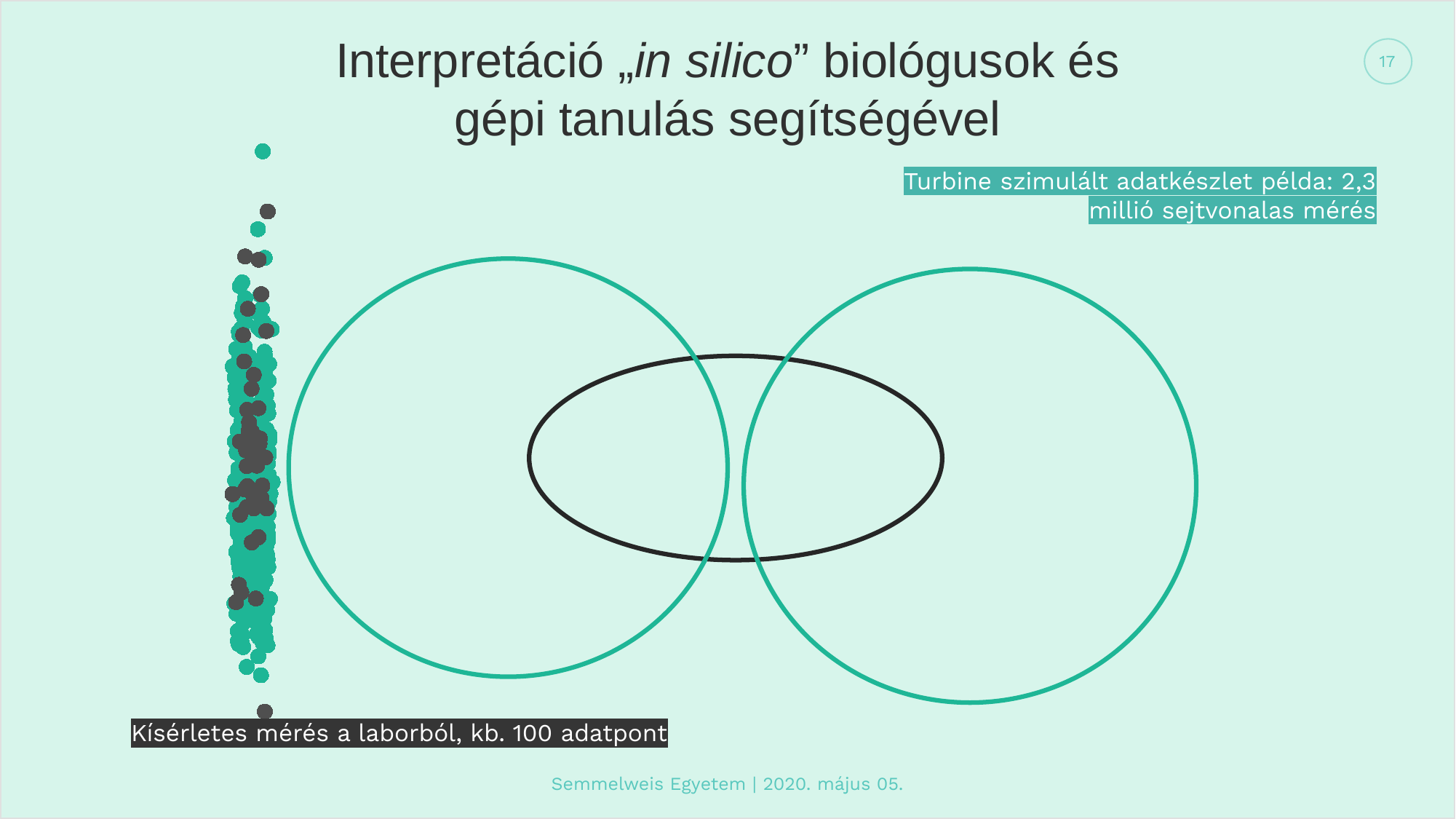

### Chart

| Category |  |  |  |  |  |  |  |  |  |  |  |  |  |  |  |  |  |  |  |  |  |  |  |  |  |
|---|---|---|---|---|---|---|---|---|---|---|---|---|---|---|---|---|---|---|---|---|---|---|---|---|---|
# Interpretáció „in silico” biológusok és gépi tanulás segítségével
17

Turbine szimulált adatkészlet példa: 2,3 millió sejtvonalas mérés

Kísérletes mérés a laborból, kb. 100 adatpont
Semmelweis Egyetem | 2020. május 05.